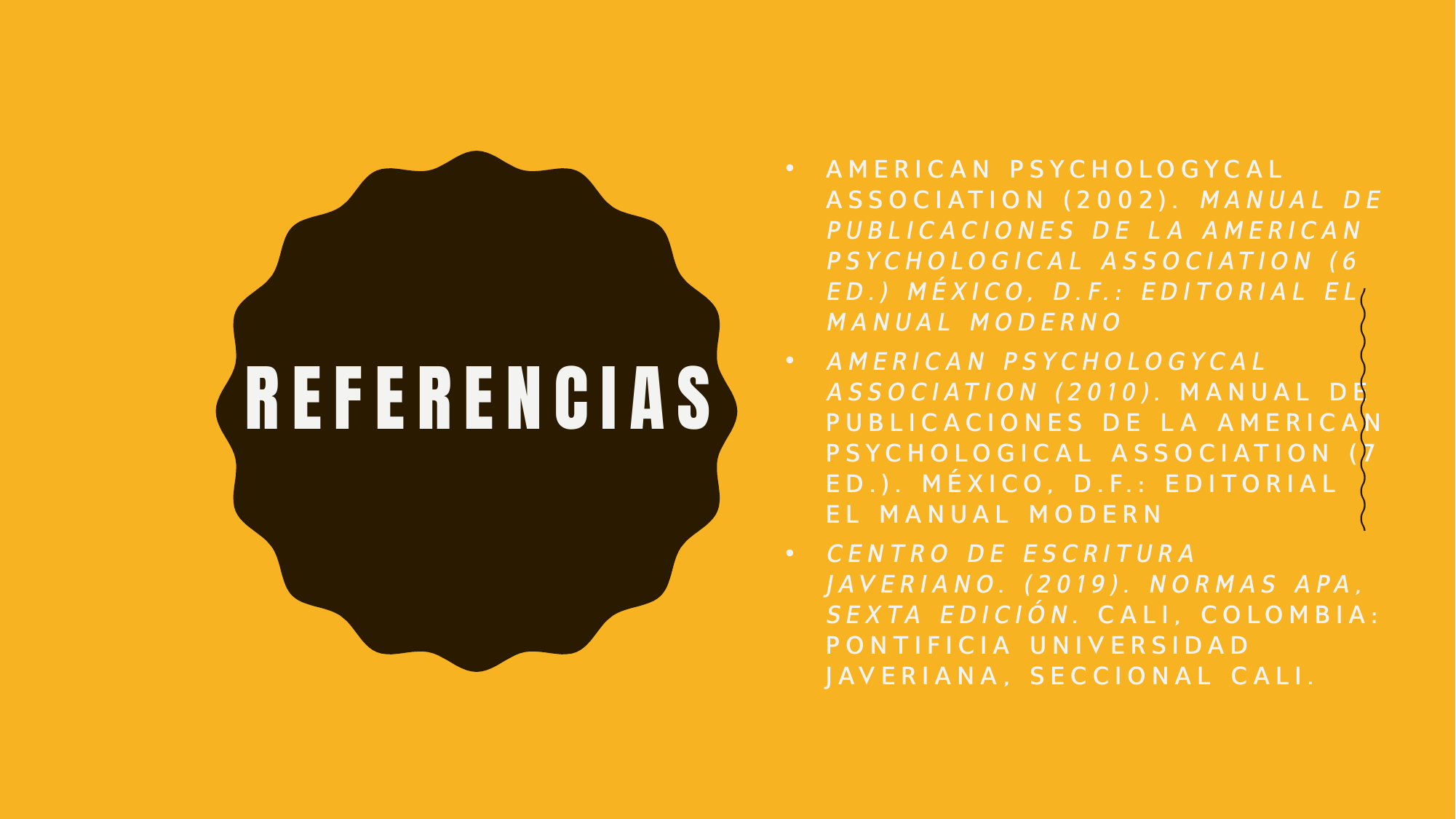

# referencias
American Psychologycal Association (2002). Manual de publicaciones de la American psychological association (6 ed.) México, D.f.: Editorial El Manual Moderno
American Psychologycal Association (2010). Manual de Publicaciones de la American psychological association (7 ed.). México, d.f.: editorial el manual modern
Centro de escritura Javeriano. (2019). Normas apa, sexta edición. Cali, Colombia: Pontificia Universidad Javeriana, seccional cali.